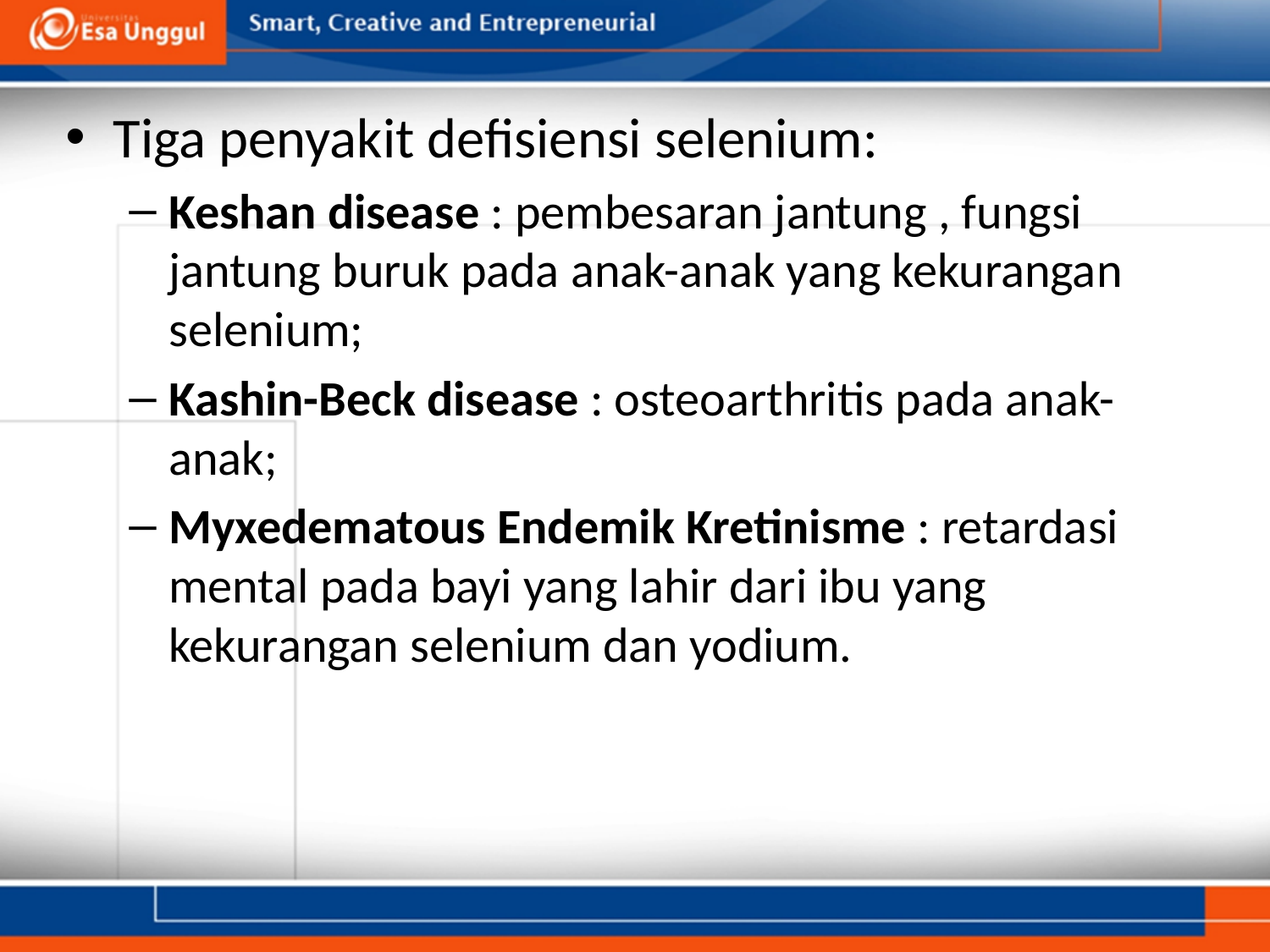

Tiga penyakit defisiensi selenium:
Keshan disease : pembesaran jantung , fungsi jantung buruk pada anak-anak yang kekurangan selenium;
Kashin-Beck disease : osteoarthritis pada anak-anak;
Myxedematous Endemik Kretinisme : retardasi mental pada bayi yang lahir dari ibu yang kekurangan selenium dan yodium.